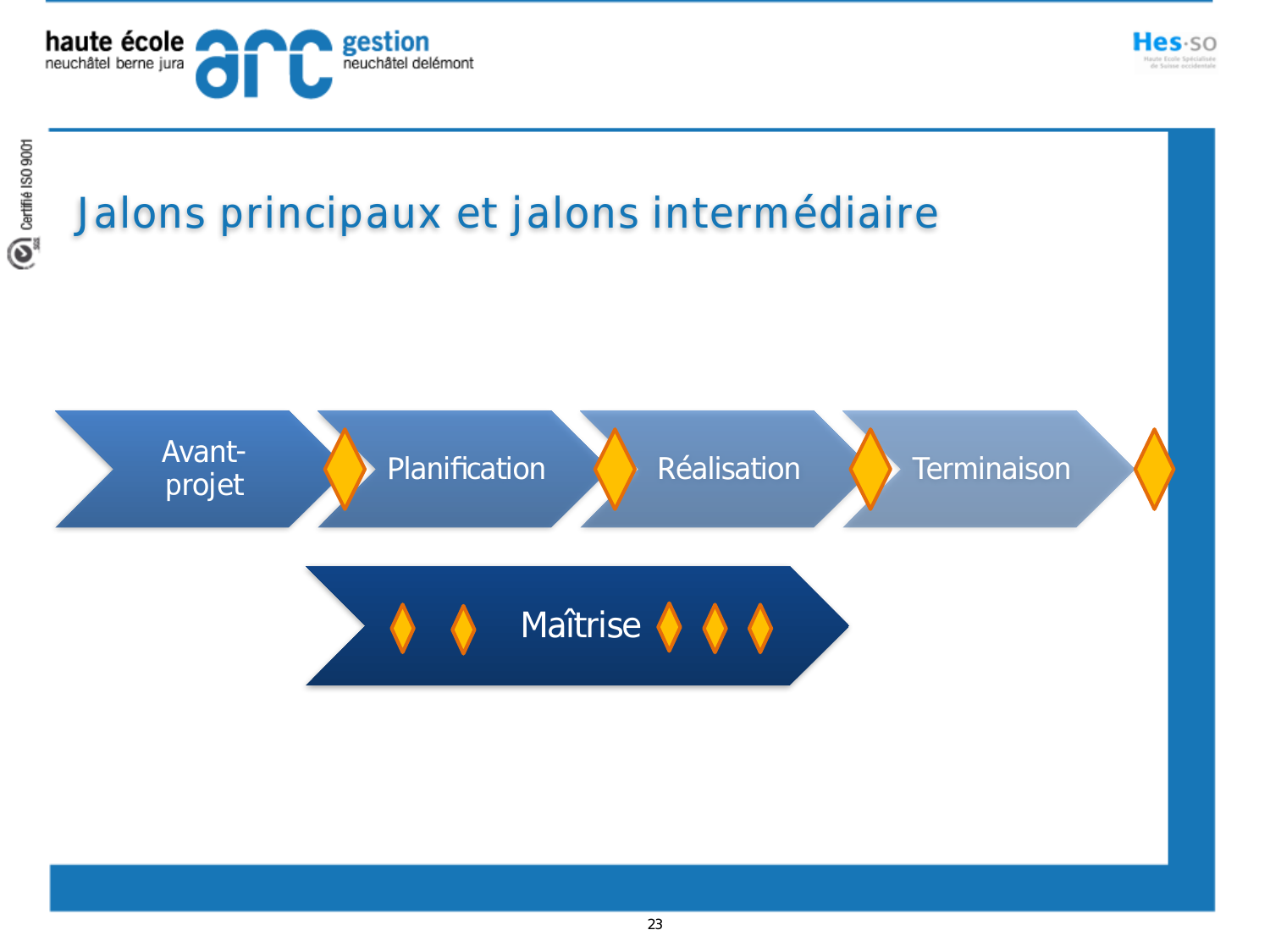

Jalons principaux et jalons intermédiaire
Avant-projet
Planification
Réalisation
Terminaison

Maîtrise

23